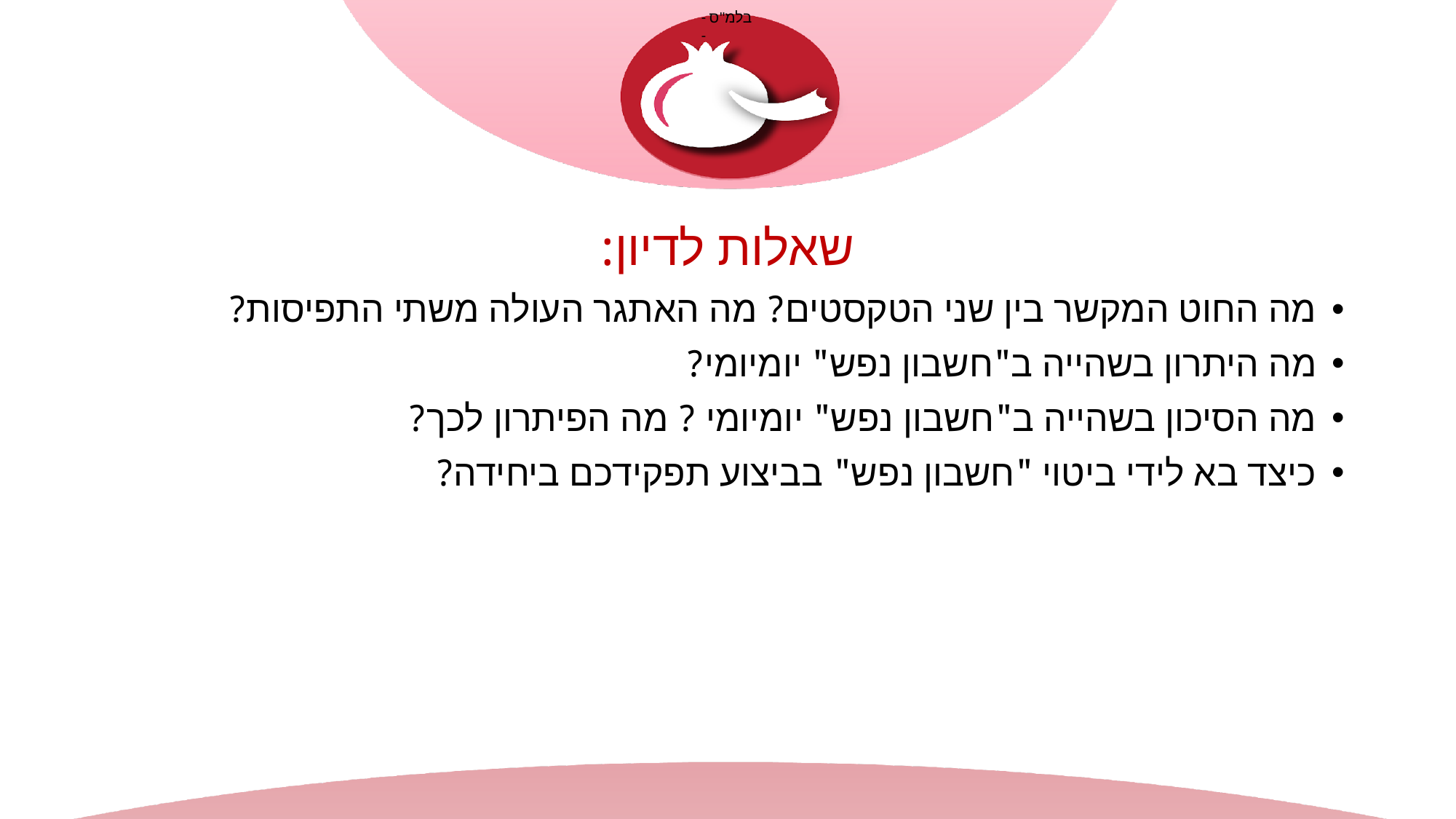

שאלות לדיון:
מה החוט המקשר בין שני הטקסטים? מה האתגר העולה משתי התפיסות?
מה היתרון בשהייה ב"חשבון נפש" יומיומי?
מה הסיכון בשהייה ב"חשבון נפש" יומיומי ? מה הפיתרון לכך?
כיצד בא לידי ביטוי "חשבון נפש" בביצוע תפקידכם ביחידה?